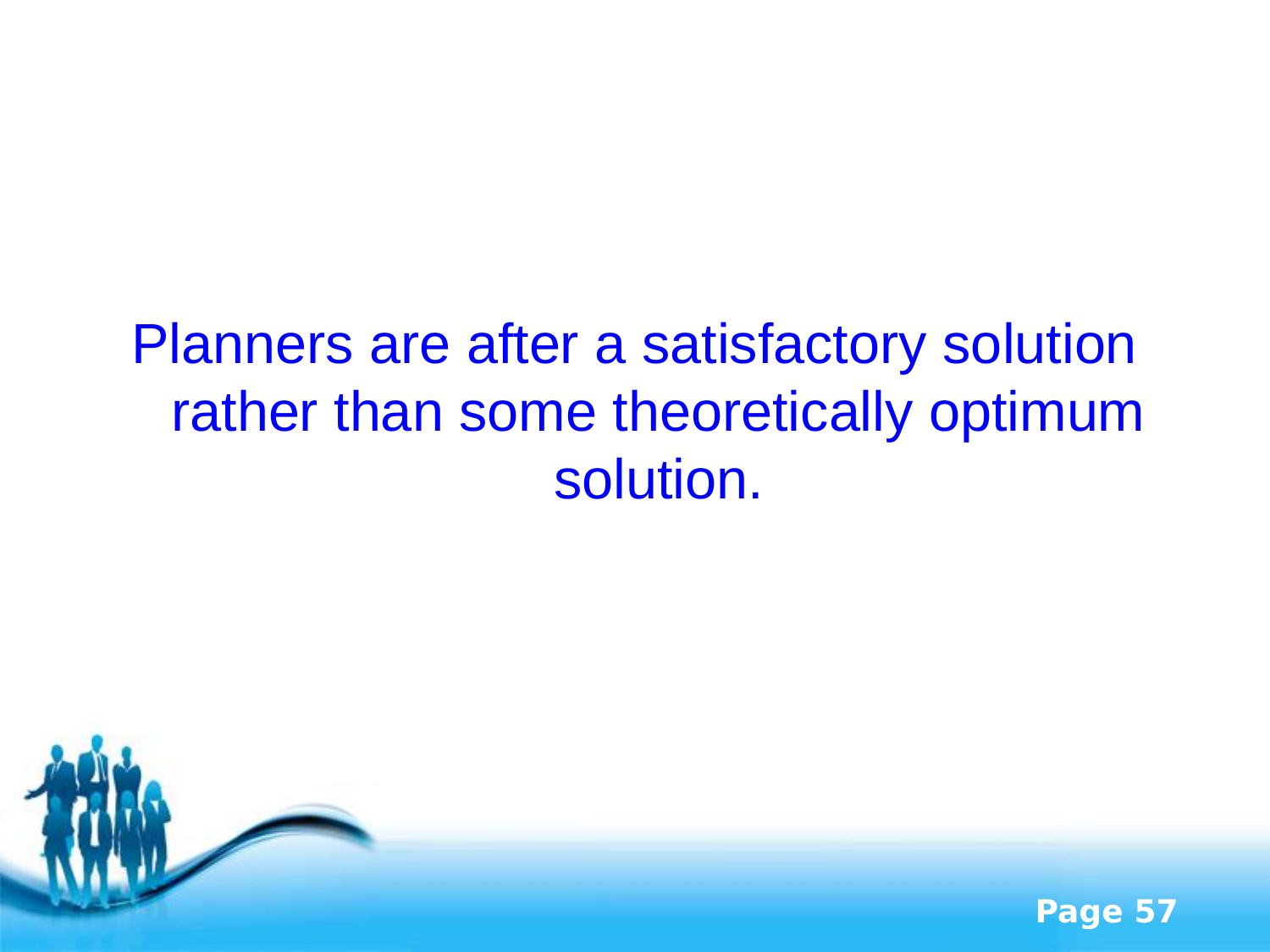

#

Planners are after a satisfactory solution rather than some theoretically optimum solution.